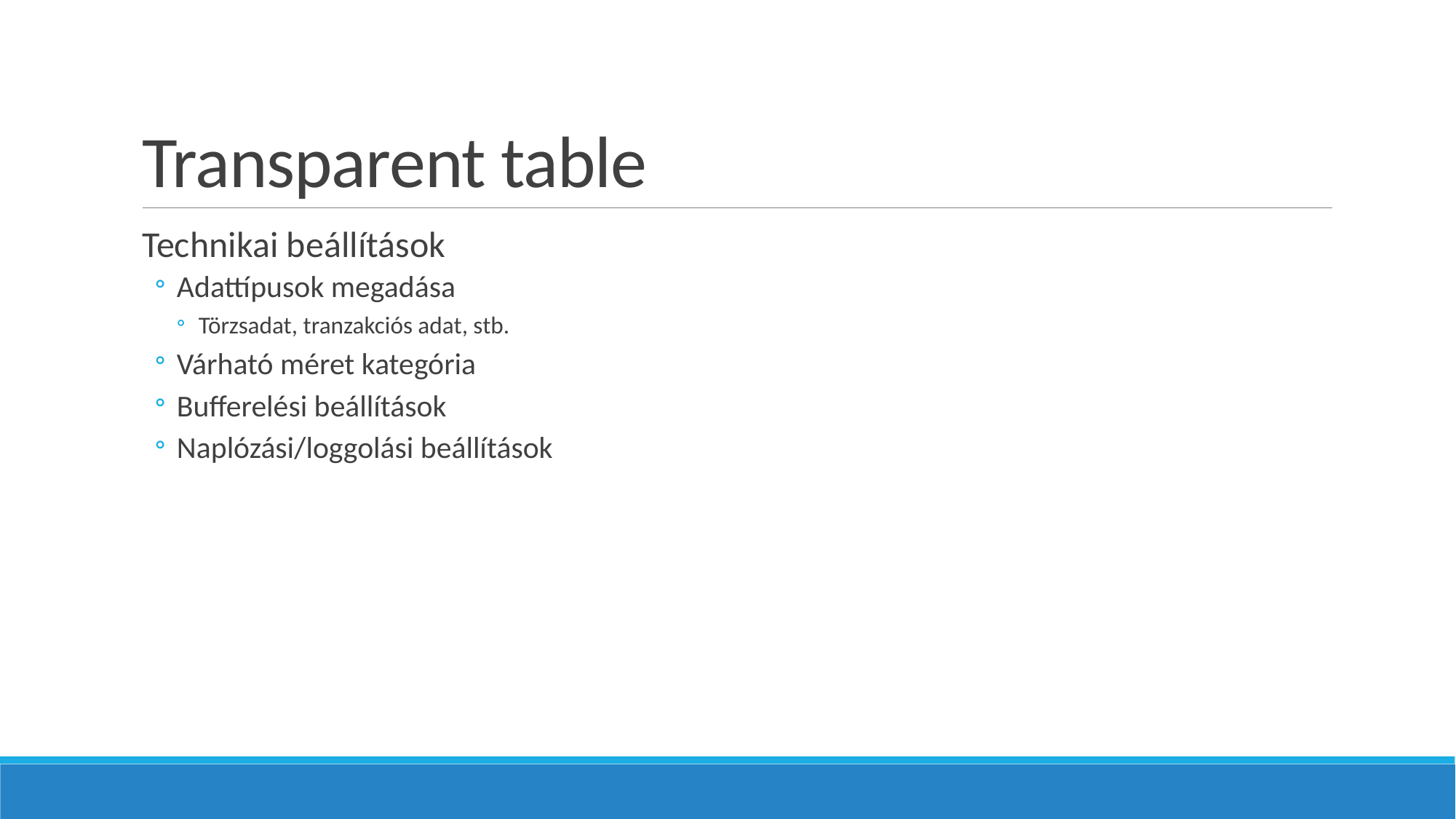

# Transparent table
Technikai beállítások
Adattípusok megadása
Törzsadat, tranzakciós adat, stb.
Várható méret kategória
Bufferelési beállítások
Naplózási/loggolási beállítások